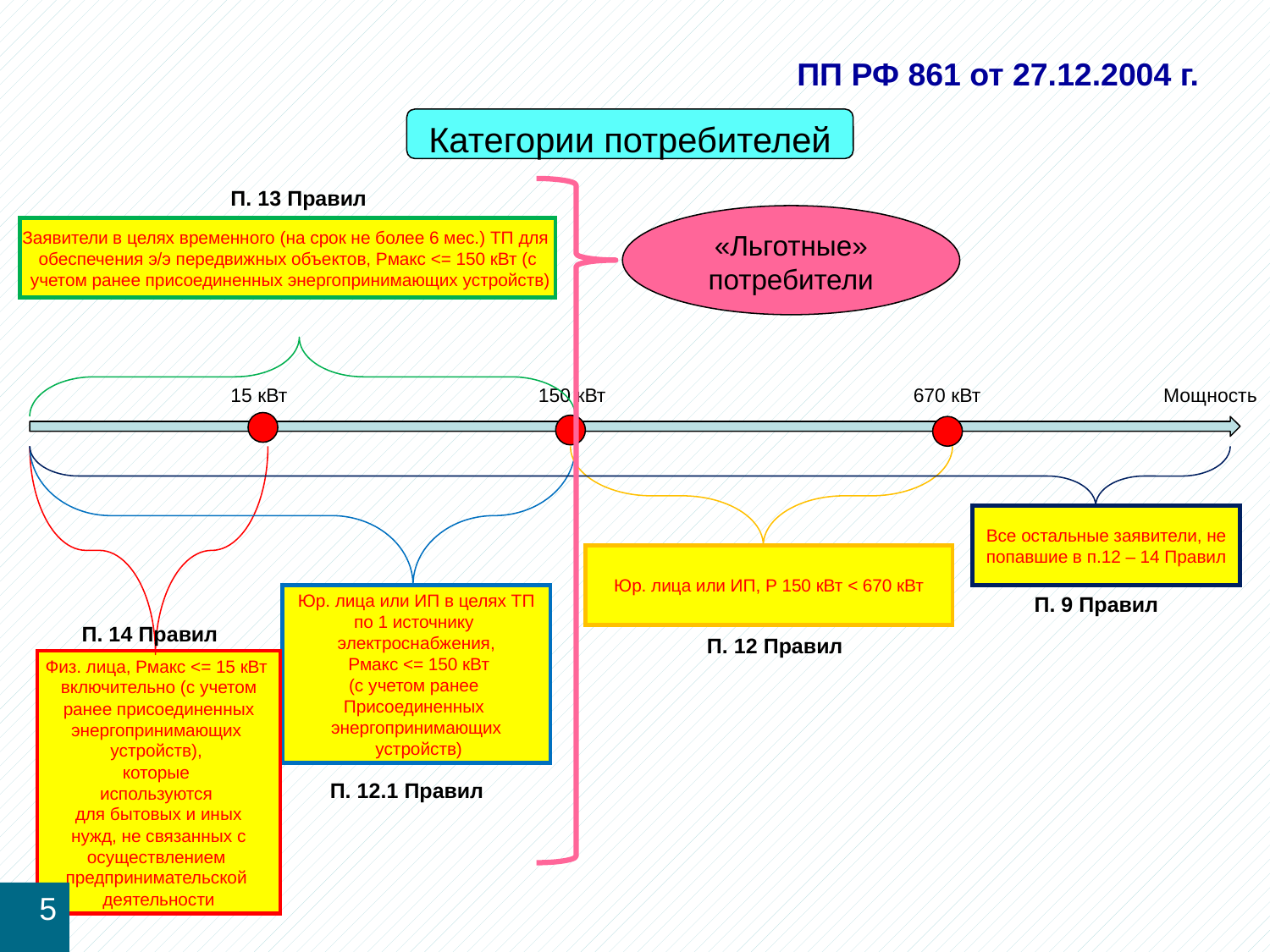

ПП РФ 861 от 27.12.2004 г.

Категории потребителей
П. 13 Правил

«Льготные» потребители
Заявители в целях временного (на срок не более 6 мес.) ТП для
обеспечения э/э передвижных объектов, Рмакс <= 150 кВт (с
 учетом ранее присоединенных энергопринимающих устройств)

15 кВт
150 кВт
670 кВт
Мощность

Все остальные заявители, не
 попавшие в п.12 – 14 Правил
Юр. лица или ИП, P 150 кВт < 670 кВт
Юр. лица или ИП в целях ТП
по 1 источнику
электроснабжения,
 Рмакс <= 150 кВт
(с учетом ранее
Присоединенных
энергопринимающих
 устройств)
П. 9 Правил
П. 14 Правил
П. 12 Правил
Физ. лица, Рмакс <= 15 кВт
включительно (с учетом
 ранее присоединенных
энергопринимающих
устройств),
которые
используются
для бытовых и иных
 нужд, не связанных с
осуществлением
предпринимательской
деятельности
П. 12.1 Правил
5
7